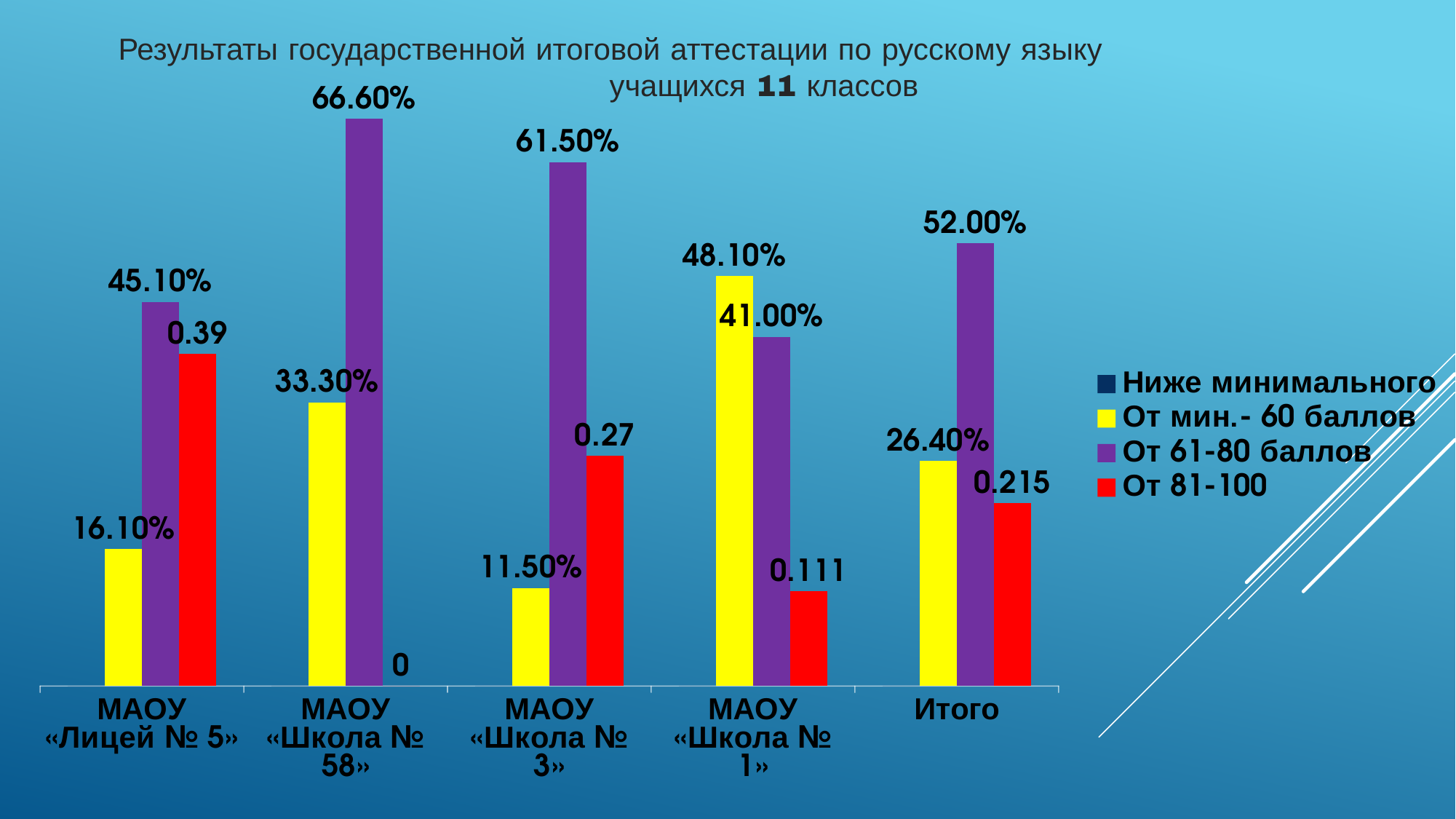

Результаты государственной итоговой аттестации по русскому языку
 учащихся 11 классов

[unsupported chart]